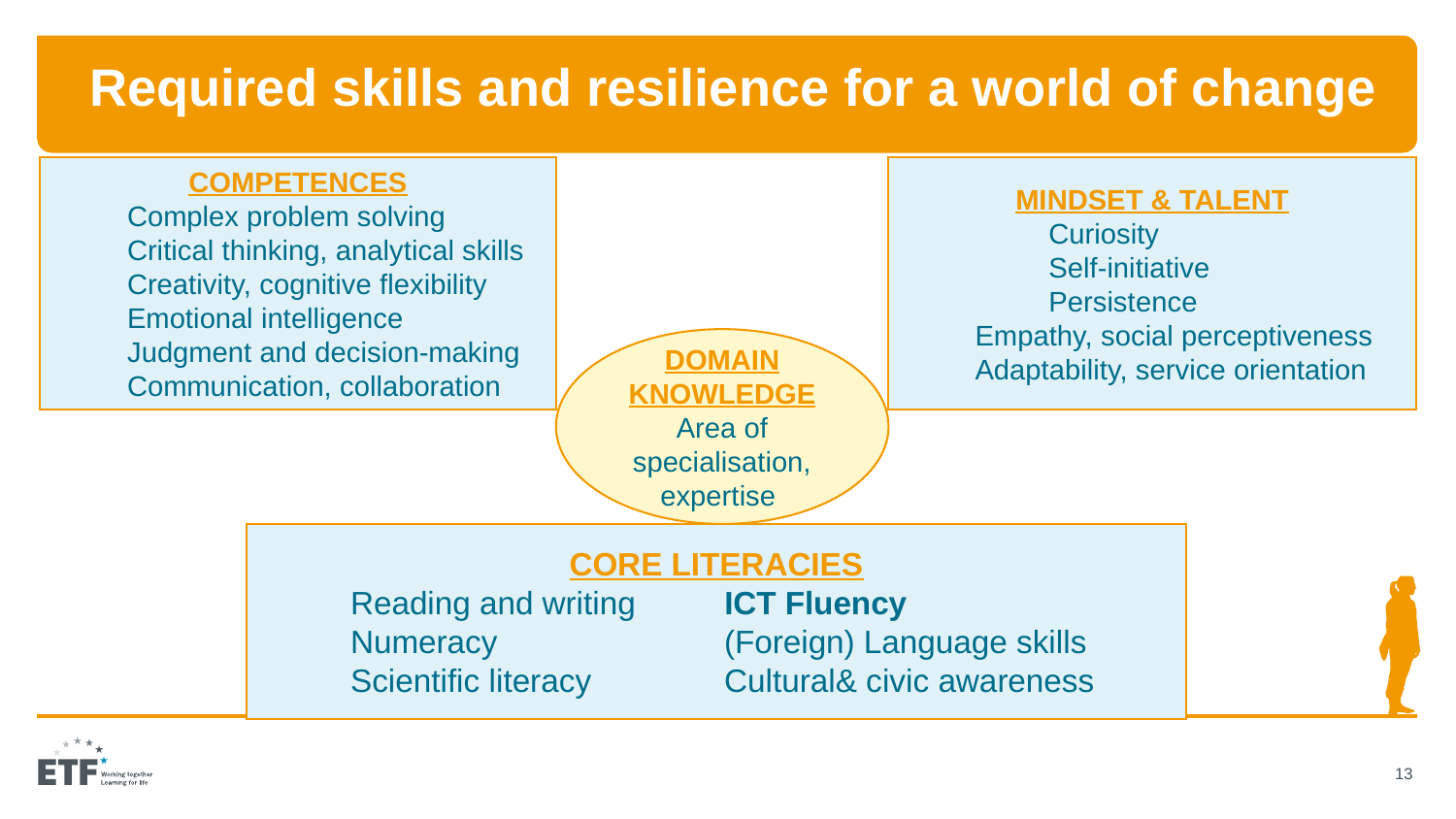

# Required skills and resilience for a world of change
COMPETENCES
Complex problem solving
Critical thinking, analytical skills
Creativity, cognitive flexibility
Emotional intelligence
Judgment and decision-making
Communication, collaboration
MINDSET & TALENT
 	Curiosity
	Self-initiative
	Persistence
         Empathy, social perceptiveness
         Adaptability, service orientation
DOMAIN KNOWLEDGE
Area of specialisation, expertise
CORE LITERACIES
          Reading and writing 	   ICT Fluency
          Numeracy 		   (Foreign) Language skills
          Scientific literacy   	   Cultural& civic awareness
13